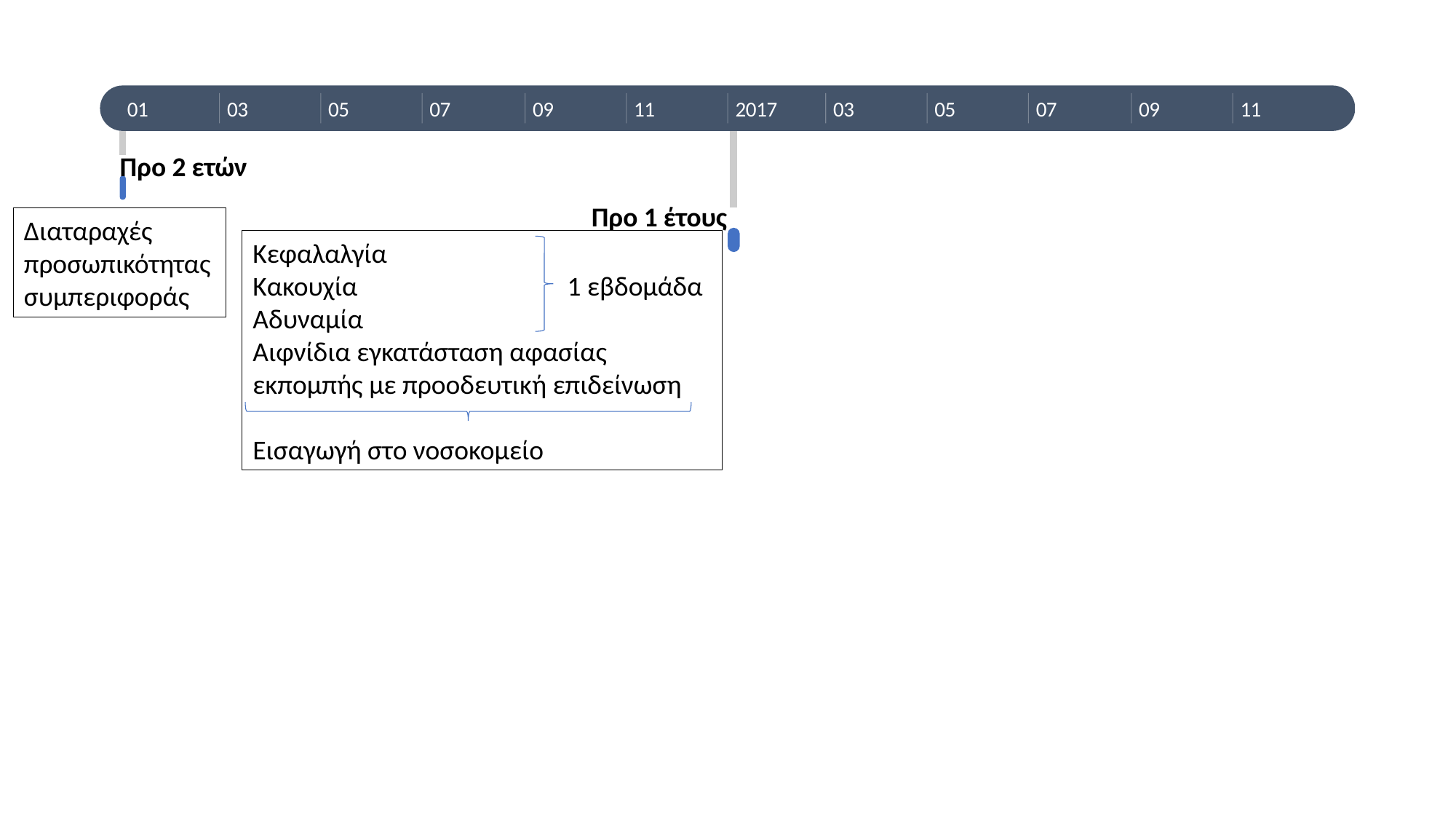

01
03
05
07
09
11
2017
03
05
07
09
11
Προ 2 ετών

Διαταραχές προσωπικότητας συμπεριφοράς

Προ 1 έτους

Κεφαλαλγία
Κακουχία                                  1 εβδομάδα
Αδυναμία
Αιφνίδια εγκατάσταση αφασίας εκπομπής με προοδευτική επιδείνωση

Εισαγωγή στο νοσοκομείο